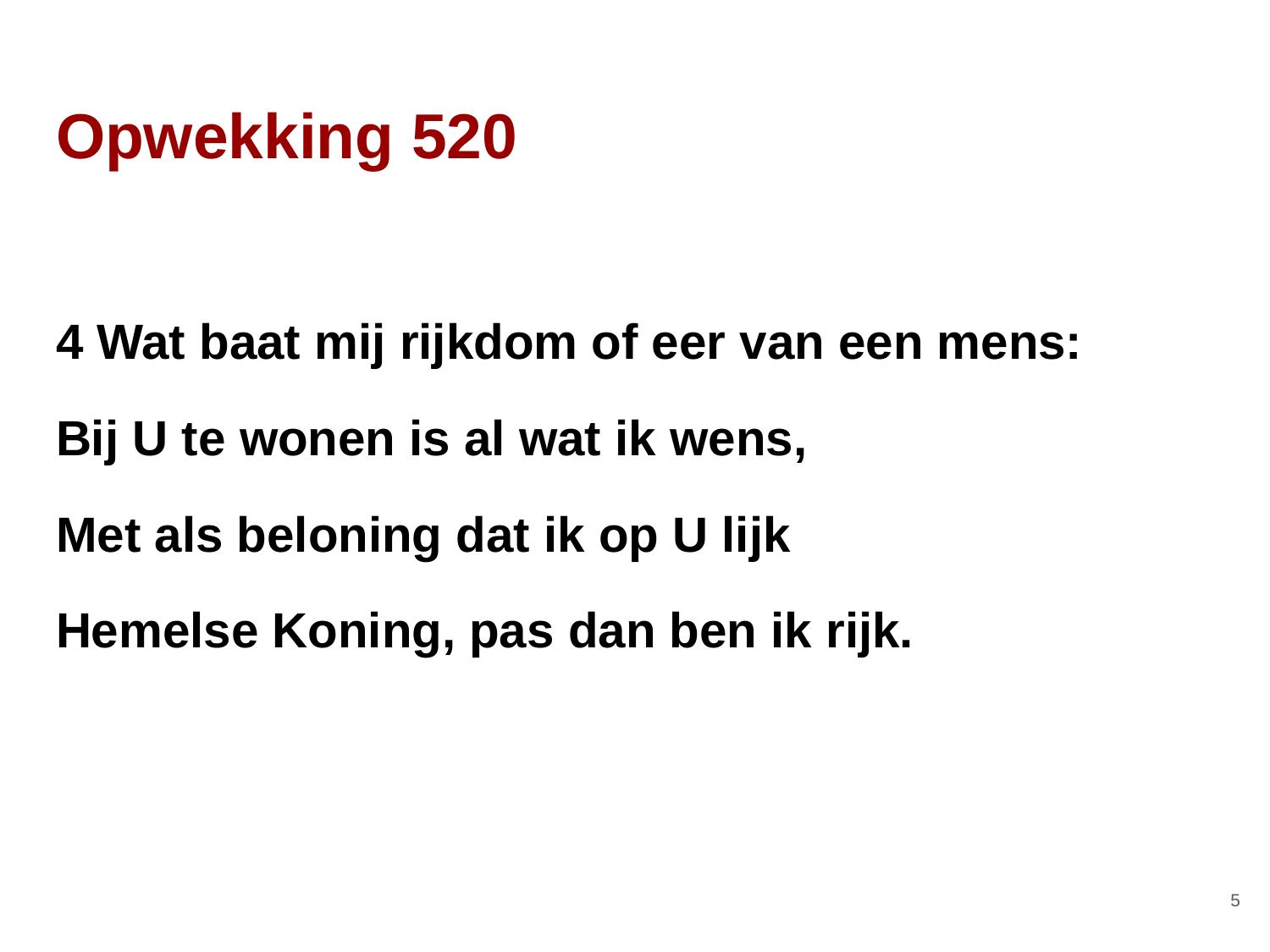

# Opwekking 520
4 Wat baat mij rijkdom of eer van een mens:
Bij U te wonen is al wat ik wens,
Met als beloning dat ik op U lijk
Hemelse Koning, pas dan ben ik rijk.

5